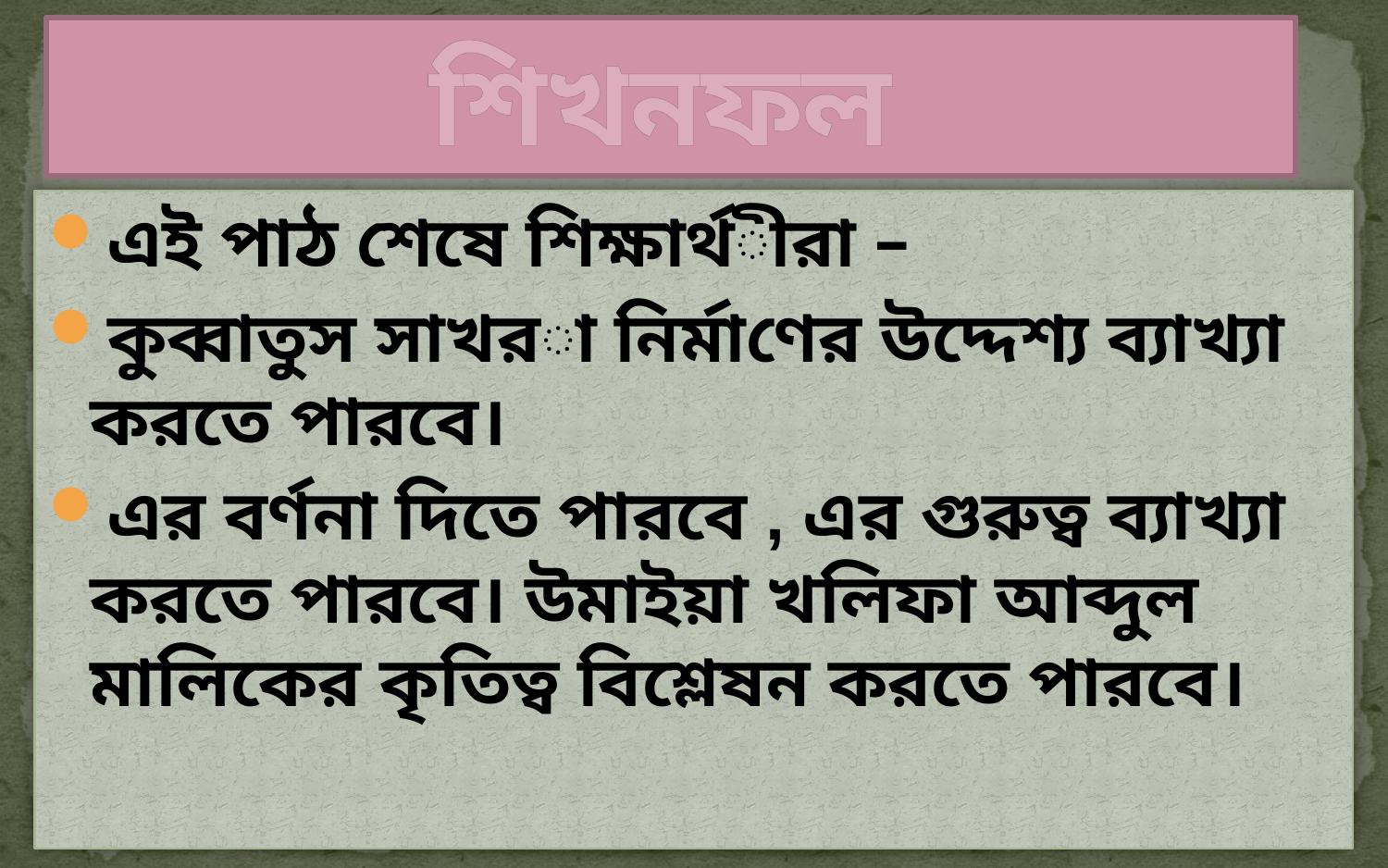

# শিখনফল
এই পাঠ শেষে শিক্ষার্থীরা –
কুব্বাতুস সাখরা নির্মাণের উদ্দেশ্য ব্যাখ্যা করতে পারবে।
এর বর্ণনা দিতে পারবে , এর গুরুত্ব ব্যাখ্যা করতে পারবে। উমাইয়া খলিফা আব্দুল মালিকের কৃতিত্ব বিশ্লেষন করতে পারবে।